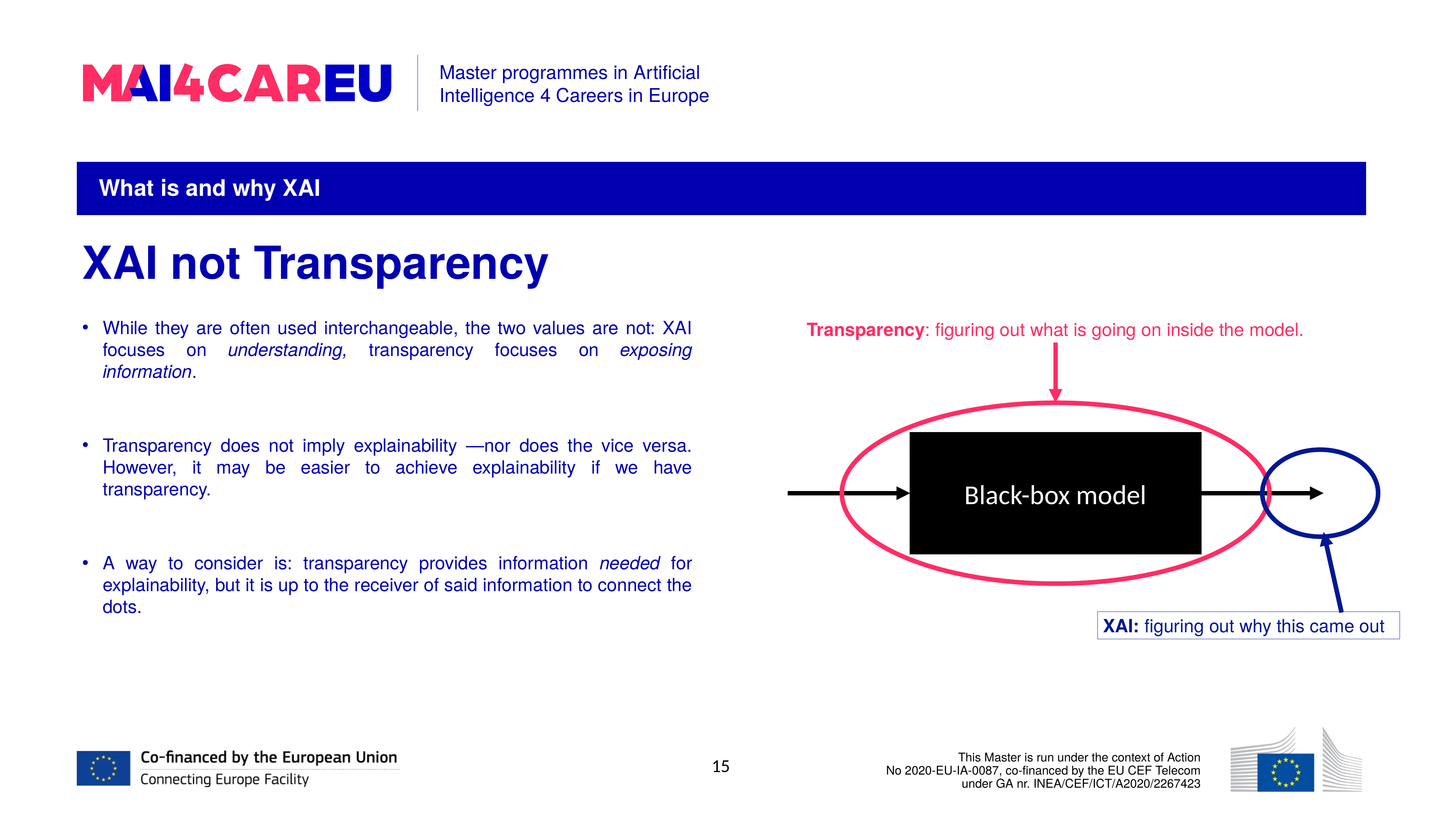

What is and why XAI
XAI not Transparency
While they are often used interchangeable, the two values are not: XAI focuses on understanding, transparency focuses on exposing information.

Transparency does not imply explainability —nor does the vice versa. However, it may be easier to achieve explainability if we have transparency.

A way to consider is: transparency provides information needed for explainability, but it is up to the receiver of said information to connect the dots.

Transparency: figuring out what is going on inside the model.

Black-box model

XAI: figuring out why this came out
15